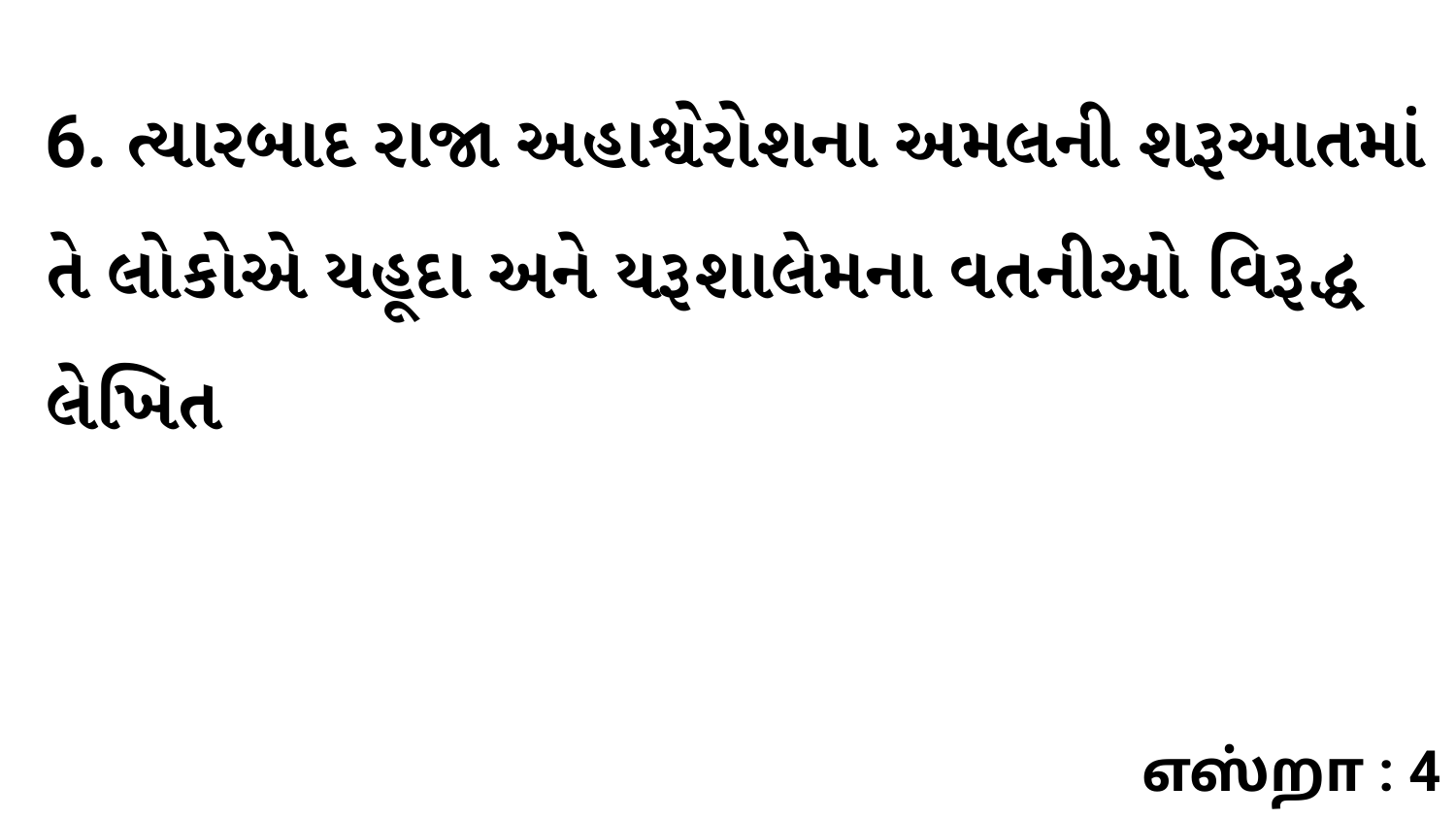

6. ત્યારબાદ રાજા અહાશ્વેરોશના અમલની શરૂઆતમાં તે લોકોએ યહૂદા અને યરૂશાલેમના વતનીઓ વિરૂદ્ધ લેખિત
எஸ்றா : 4